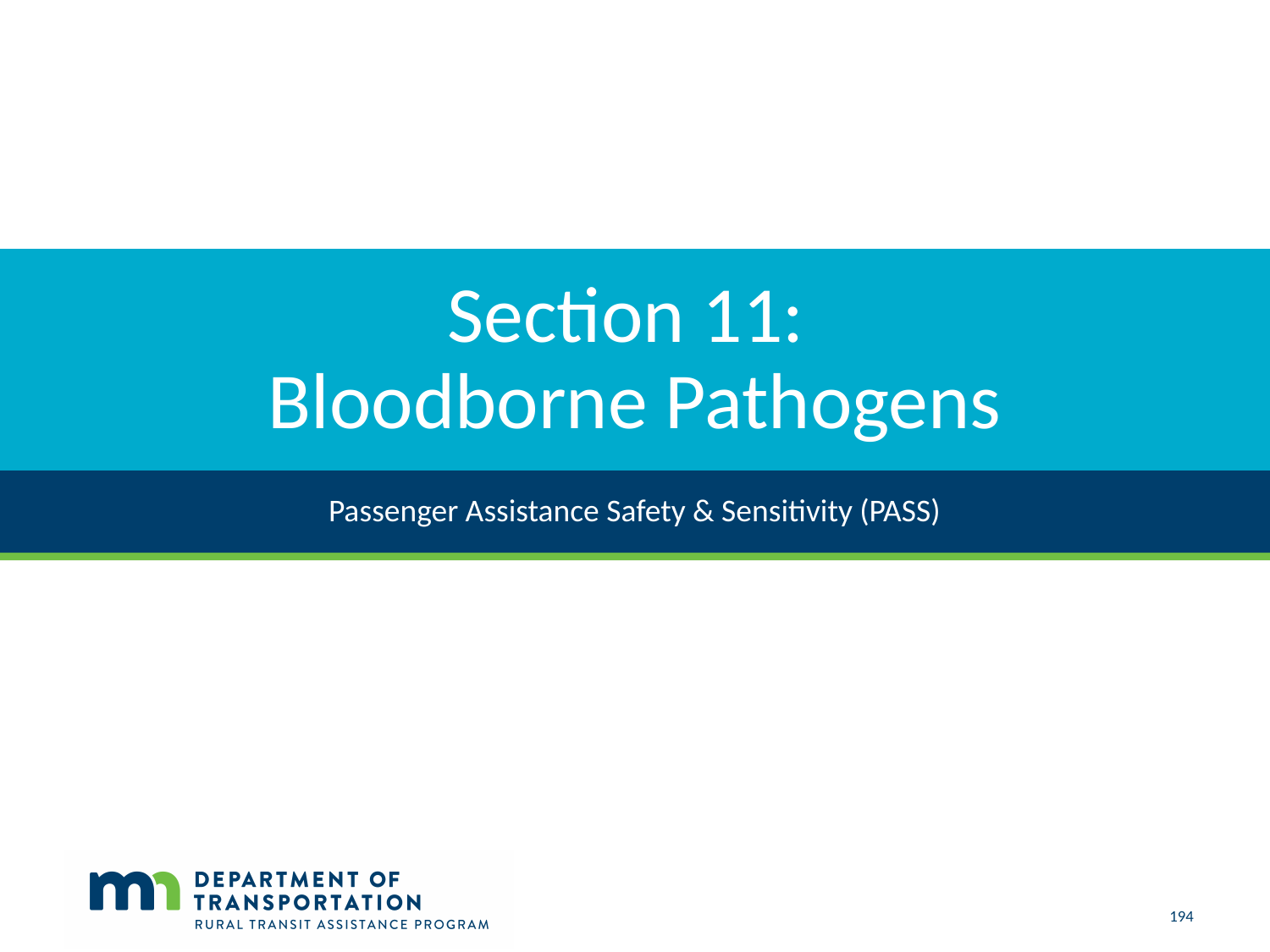

# Section 11: Bloodborne Pathogens
Passenger Assistance Safety & Sensitivity (PASS)
194